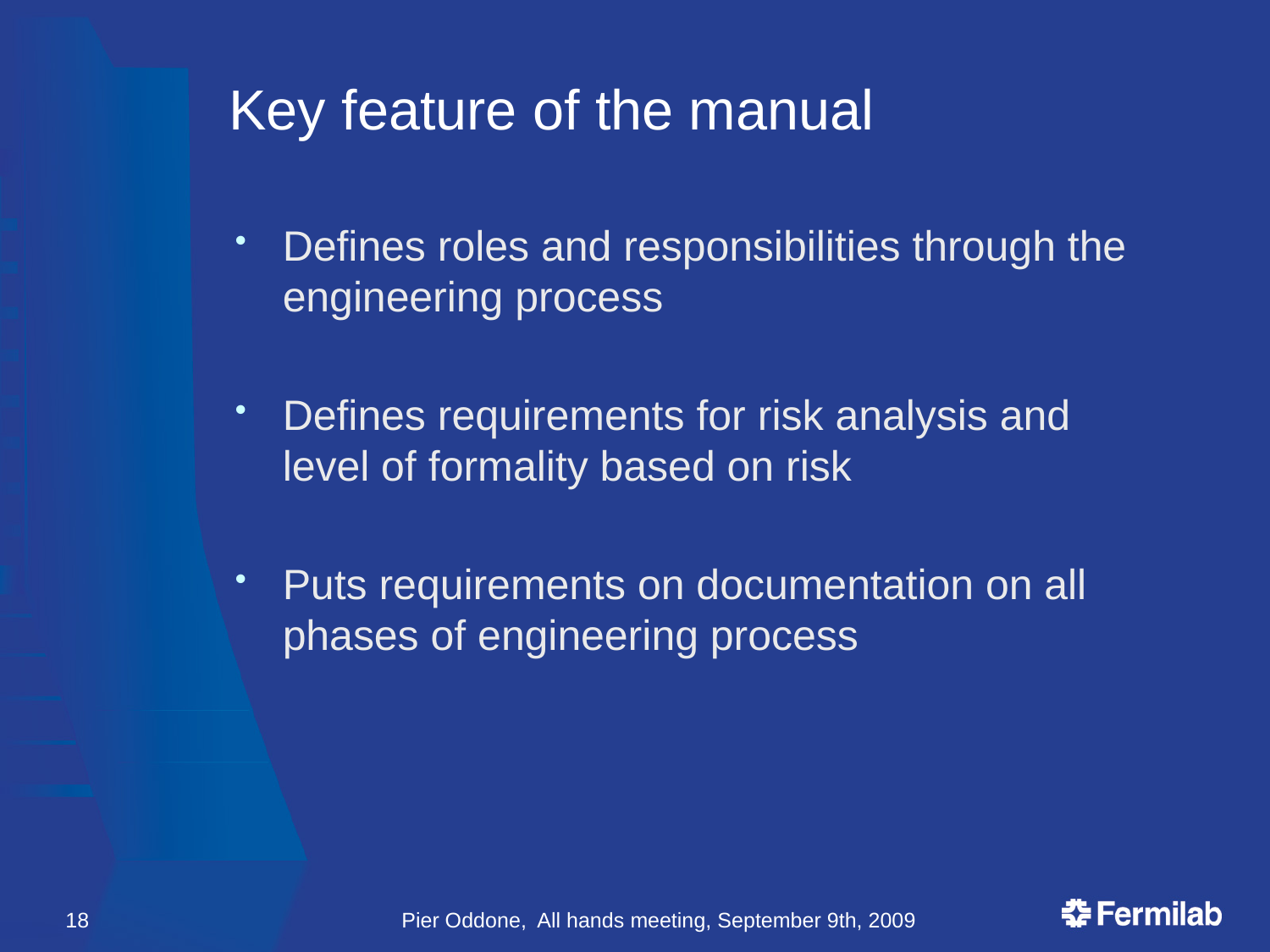

# Key feature of the manual
Defines roles and responsibilities through the engineering process

Defines requirements for risk analysis and level of formality based on risk

Puts requirements on documentation on all phases of engineering process
18
Pier Oddone,  All hands meeting, September 9th, 2009